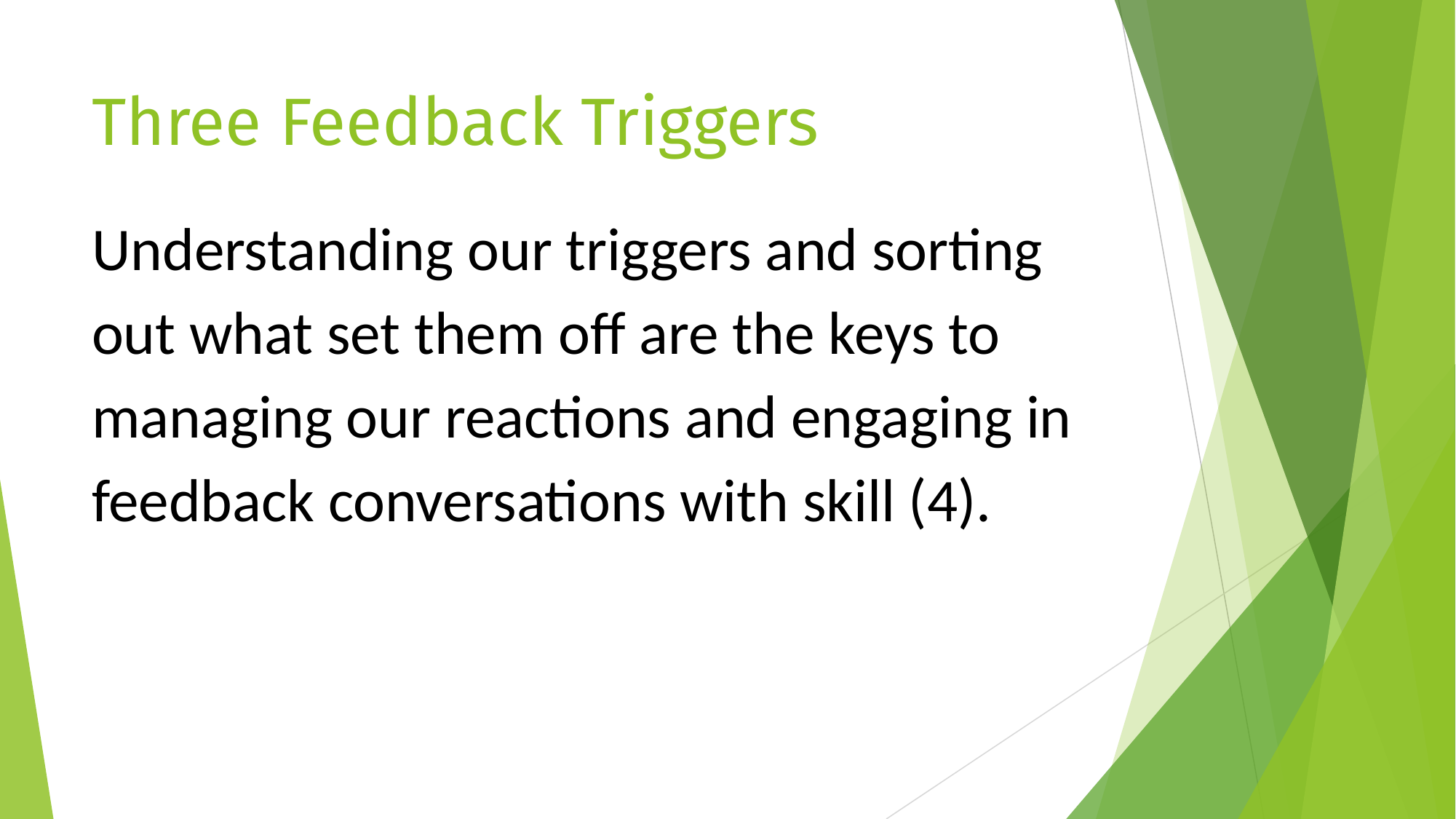

# Three Feedback Triggers
Understanding our triggers and sorting out what set them off are the keys to managing our reactions and engaging in feedback conversations with skill (4).